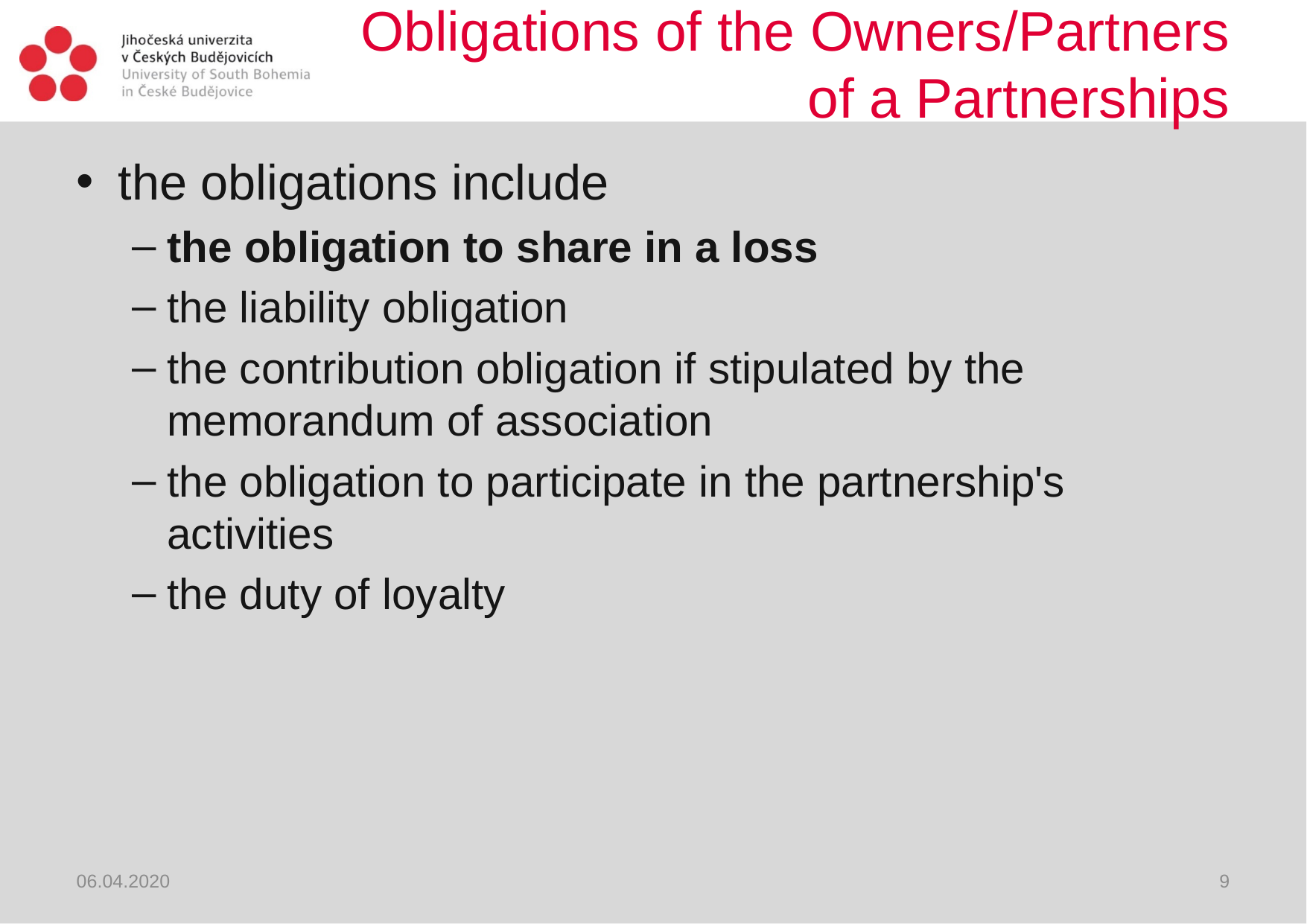

# Obligations of the Owners/Partners of a Partnerships
the obligations include
the obligation to share in a loss
the liability obligation
the contribution obligation if stipulated by the memorandum of association
the obligation to participate in the partnership's activities
the duty of loyalty

06.04.2020
9